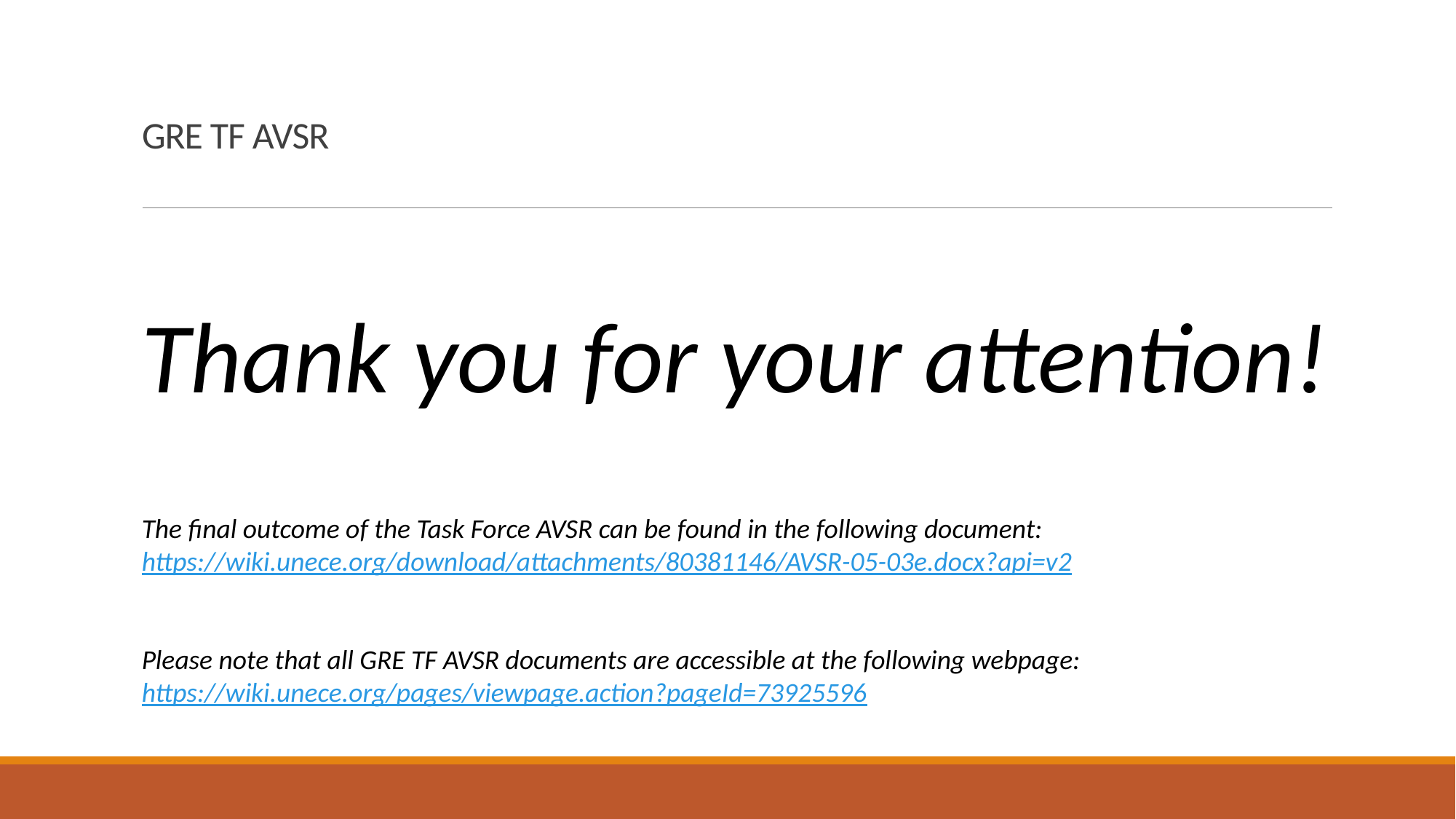

# GRE TF AVSR

Thank you for your attention!

The final outcome of the Task Force AVSR can be found in the following document:
https://wiki.unece.org/download/attachments/80381146/AVSR-05-03e.docx?api=v2

Please note that all GRE TF AVSR documents are accessible at the following webpage: https://wiki.unece.org/pages/viewpage.action?pageId=73925596